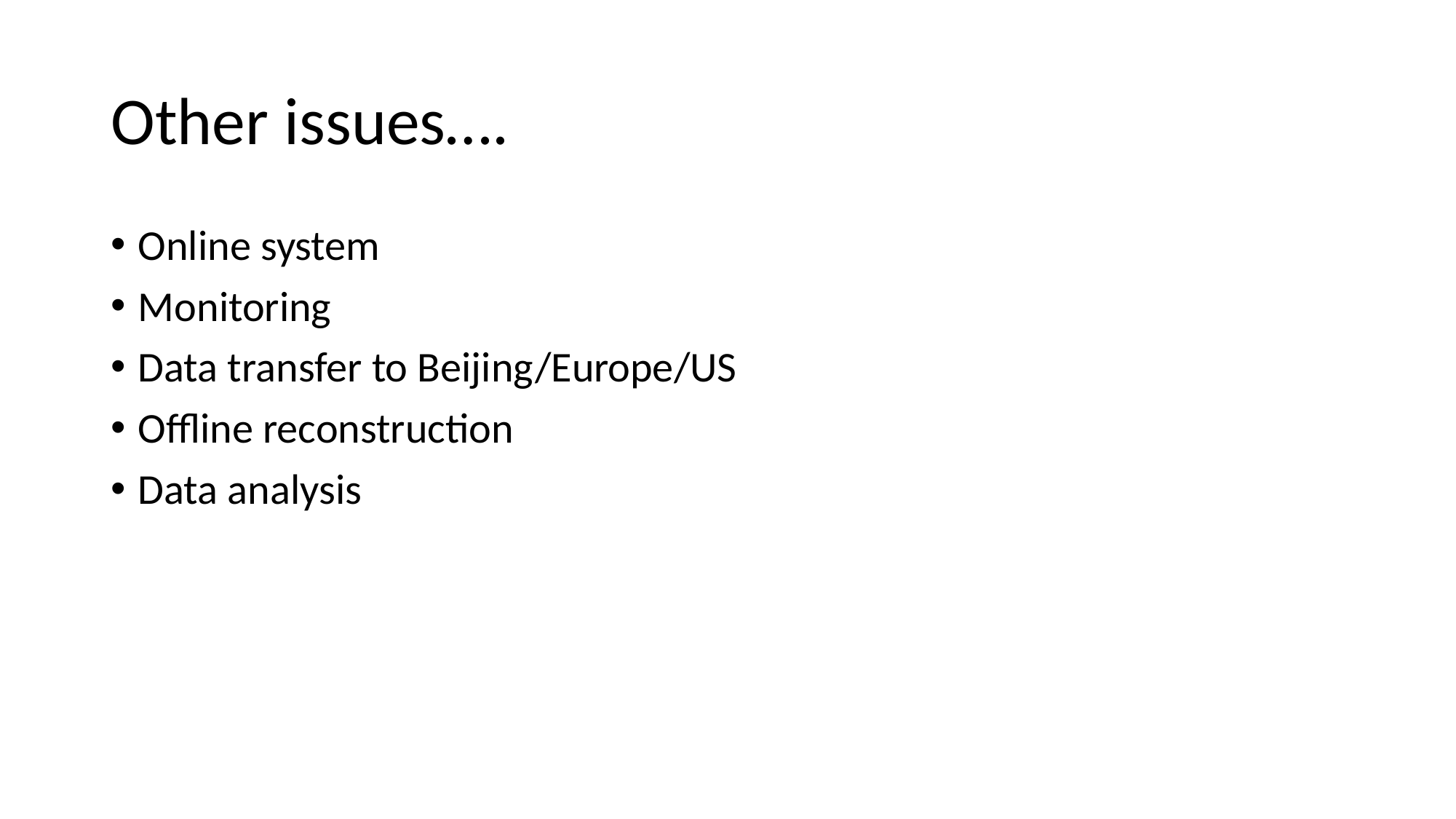

# Other issues….
Online system
Monitoring
Data transfer to Beijing/Europe/US
Offline reconstruction
Data analysis